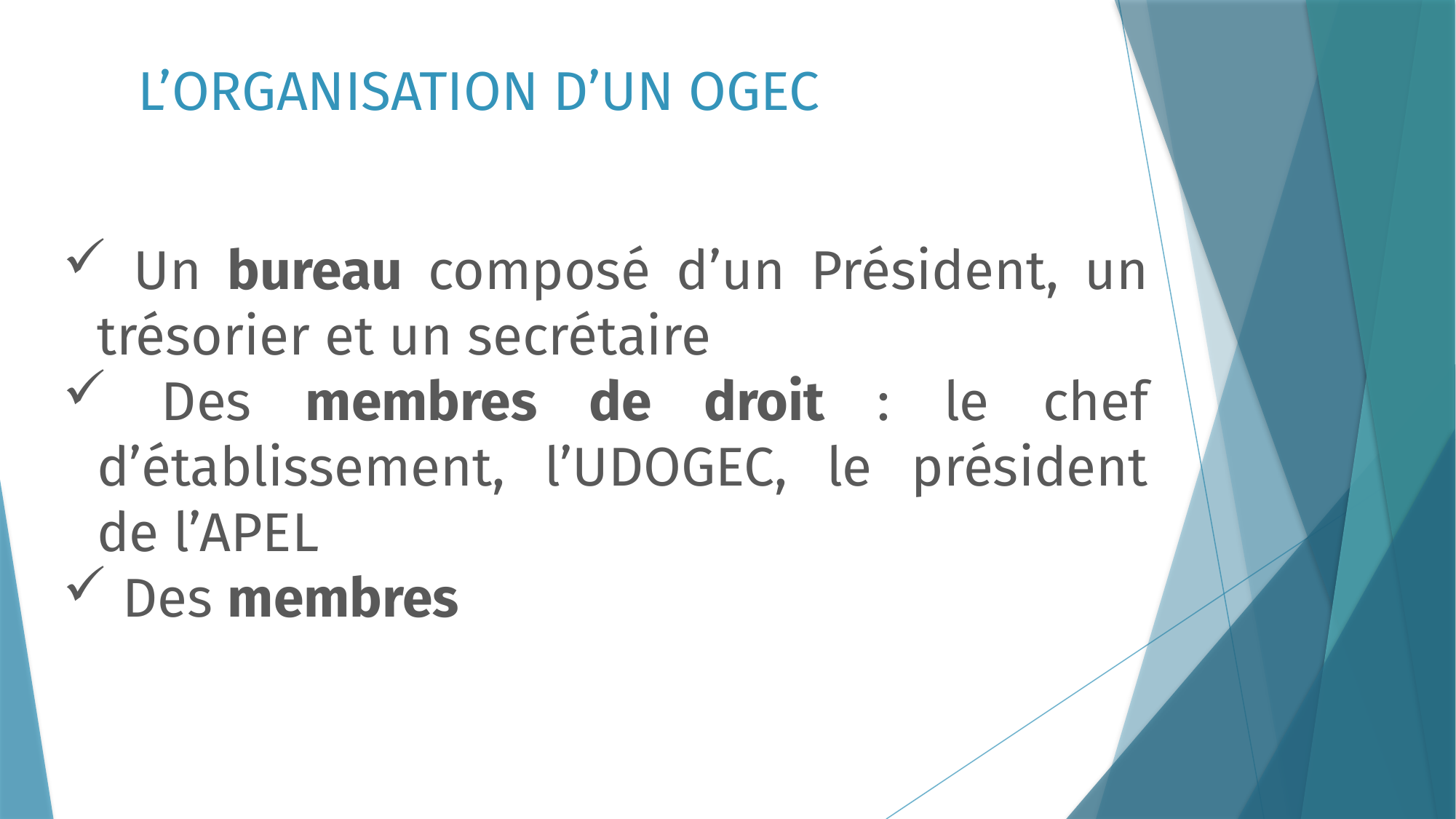

L’ORGANISATION D’UN OGEC
 Un bureau composé d’un Président, un trésorier et un secrétaire
 Des membres de droit : le chef d’établissement, l’UDOGEC, le président de l’APEL
 Des membres